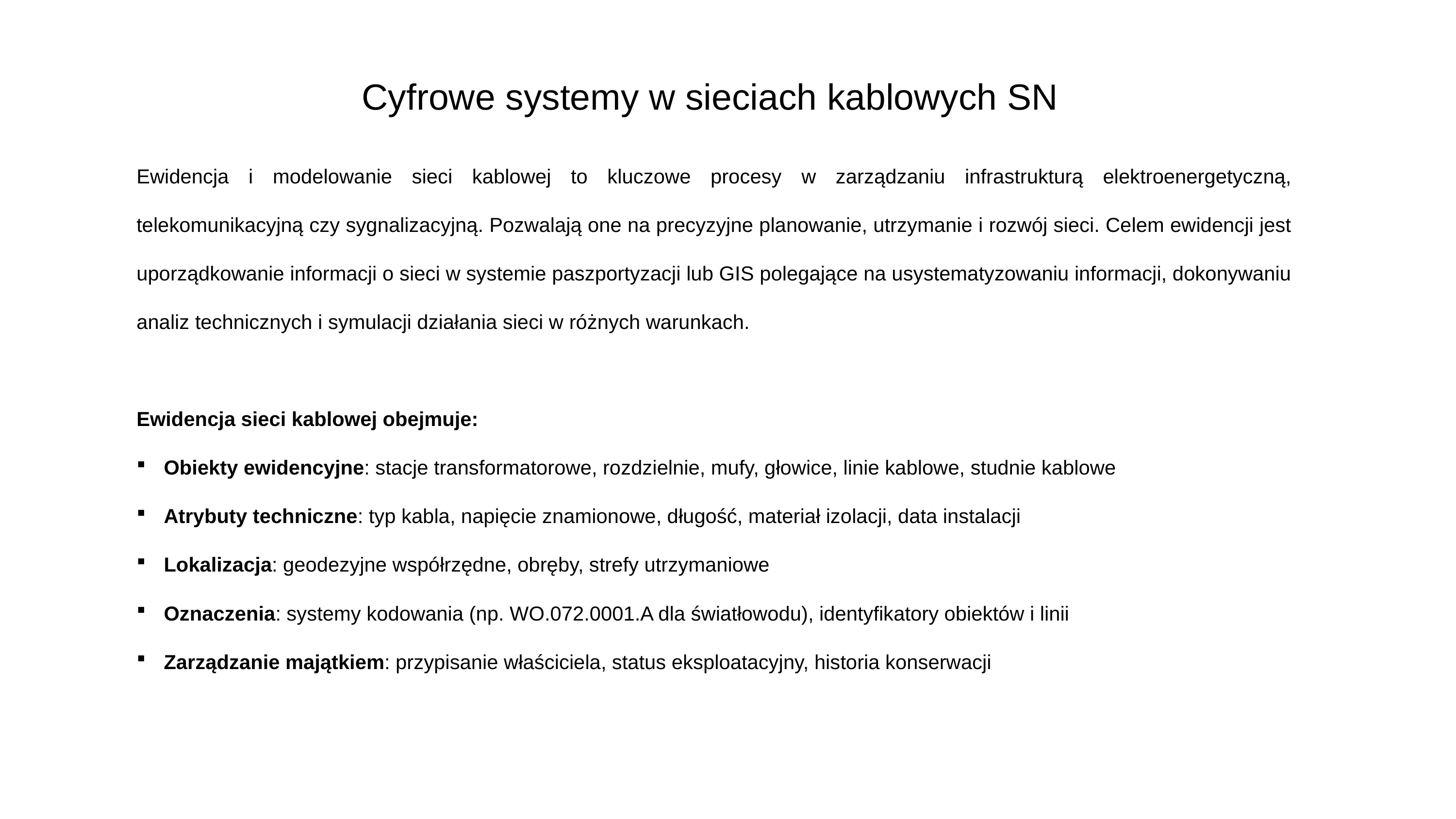

Cyfrowe systemy w sieciach kablowych SN
Ewidencja i modelowanie sieci kablowej to kluczowe procesy w zarządzaniu infrastrukturą elektroenergetyczną, telekomunikacyjną czy sygnalizacyjną. Pozwalają one na precyzyjne planowanie, utrzymanie i rozwój sieci. Celem ewidencji jest uporządkowanie informacji o sieci w systemie paszportyzacji lub GIS polegające na usystematyzowaniu informacji, dokonywaniu analiz technicznych i symulacji działania sieci w różnych warunkach.

Ewidencja sieci kablowej obejmuje:
Obiekty ewidencyjne: stacje transformatorowe, rozdzielnie, mufy, głowice, linie kablowe, studnie kablowe
Atrybuty techniczne: typ kabla, napięcie znamionowe, długość, materiał izolacji, data instalacji
Lokalizacja: geodezyjne współrzędne, obręby, strefy utrzymaniowe
Oznaczenia: systemy kodowania (np. WO.072.0001.A dla światłowodu), identyfikatory obiektów i linii
Zarządzanie majątkiem: przypisanie właściciela, status eksploatacyjny, historia konserwacji